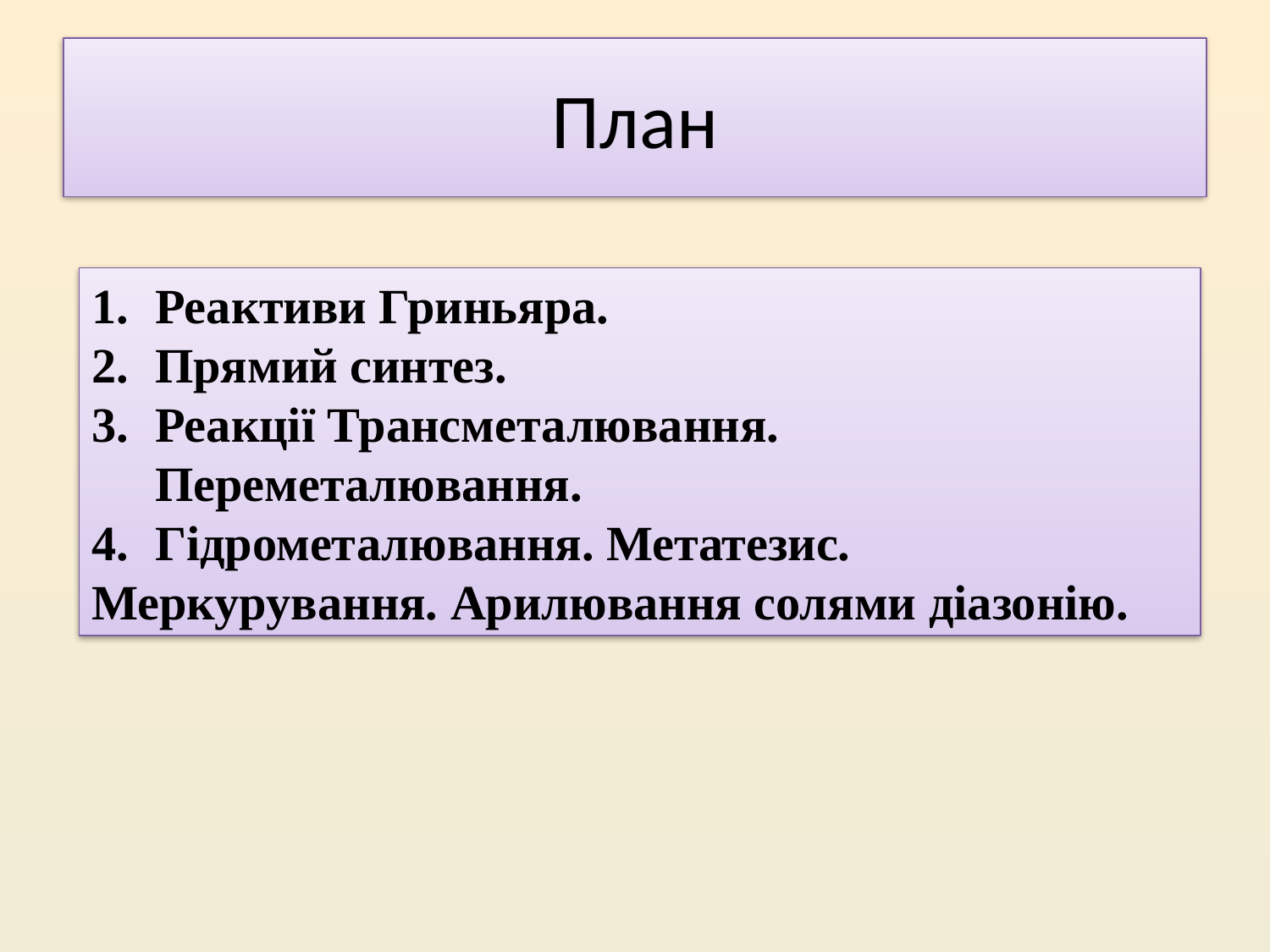

# План
Реактиви Гриньяра.
Прямий синтез.
Реакції Трансметалювання. Переметалювання.
Гідрометалювання. Метатезис.
Меркурування. Арилювання солями діазонію.